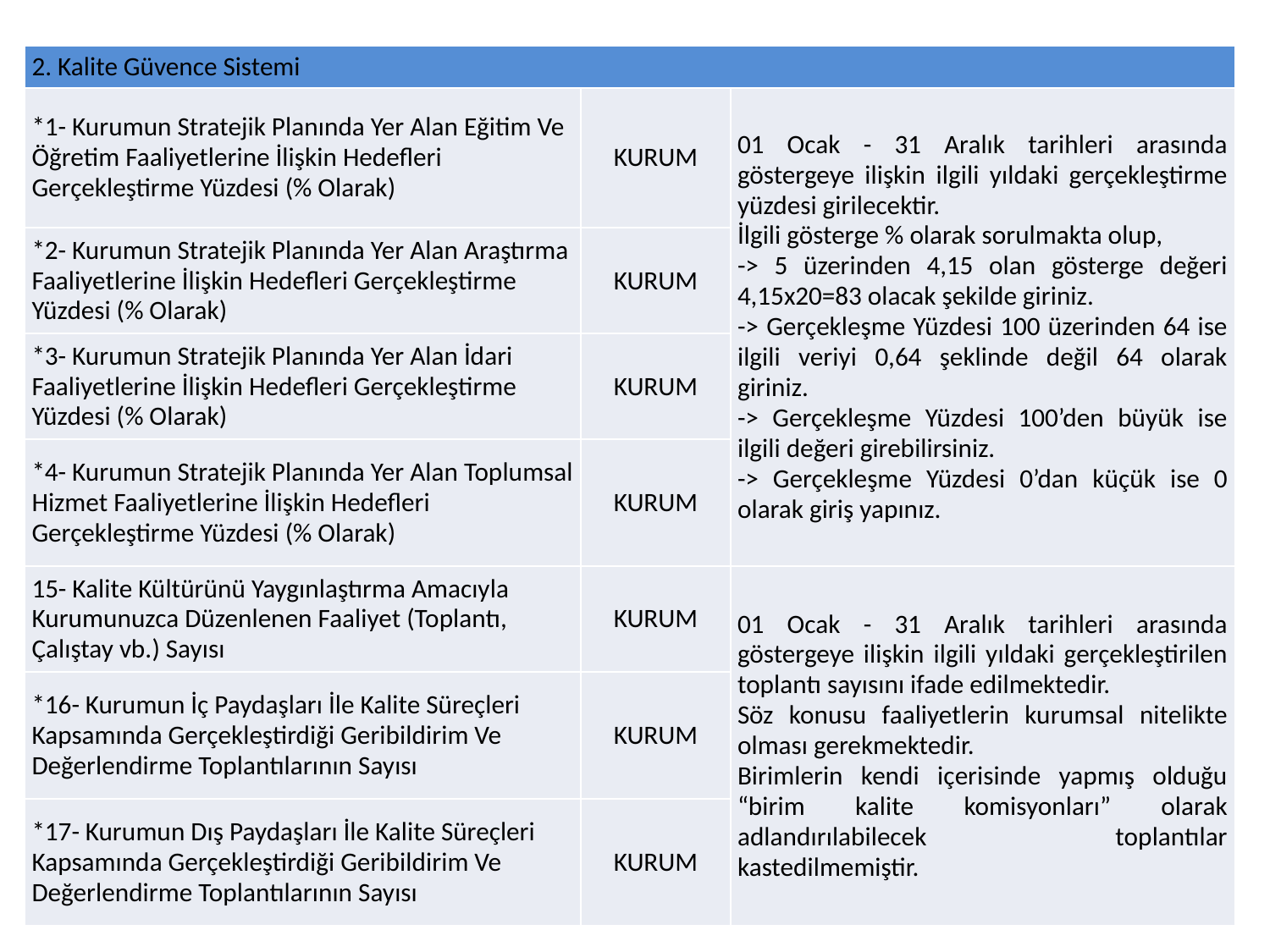

| 2. Kalite Güvence Sistemi |  |  |
| --- | --- | --- |
| \*1- Kurumun Stratejik Planında Yer Alan Eğitim Ve Öğretim Faaliyetlerine İlişkin Hedefleri Gerçekleştirme Yüzdesi (% Olarak) | KURUM | 01 Ocak - 31 Aralık tarihleri arasında göstergeye ilişkin ilgili yıldaki gerçekleştirme yüzdesi girilecektir. İlgili gösterge % olarak sorulmakta olup, -> 5 üzerinden 4,15 olan gösterge değeri 4,15x20=83 olacak şekilde giriniz. -> Gerçekleşme Yüzdesi 100 üzerinden 64 ise ilgili veriyi 0,64 şeklinde değil 64 olarak giriniz. -> Gerçekleşme Yüzdesi 100’den büyük ise ilgili değeri girebilirsiniz. -> Gerçekleşme Yüzdesi 0’dan küçük ise 0 olarak giriş yapınız. |
| \*2- Kurumun Stratejik Planında Yer Alan Araştırma Faaliyetlerine İlişkin Hedefleri Gerçekleştirme Yüzdesi (% Olarak) | KURUM |  |
| \*3- Kurumun Stratejik Planında Yer Alan İdari Faaliyetlerine İlişkin Hedefleri Gerçekleştirme Yüzdesi (% Olarak) | KURUM |  |
| \*4- Kurumun Stratejik Planında Yer Alan Toplumsal Hizmet Faaliyetlerine İlişkin Hedefleri Gerçekleştirme Yüzdesi (% Olarak) | KURUM |  |
| 15- Kalite Kültürünü Yaygınlaştırma Amacıyla Kurumunuzca Düzenlenen Faaliyet (Toplantı, Çalıştay vb.) Sayısı | KURUM | 01 Ocak - 31 Aralık tarihleri arasında göstergeye ilişkin ilgili yıldaki gerçekleştirilen toplantı sayısını ifade edilmektedir. Söz konusu faaliyetlerin kurumsal nitelikte olması gerekmektedir. Birimlerin kendi içerisinde yapmış olduğu “birim kalite komisyonları” olarak adlandırılabilecek toplantılar kastedilmemiştir. |
| \*16- Kurumun İç Paydaşları İle Kalite Süreçleri Kapsamında Gerçekleştirdiği Geribildirim Ve Değerlendirme Toplantılarının Sayısı | KURUM |  |
| \*17- Kurumun Dış Paydaşları İle Kalite Süreçleri Kapsamında Gerçekleştirdiği Geribildirim Ve Değerlendirme Toplantılarının Sayısı | KURUM |  |